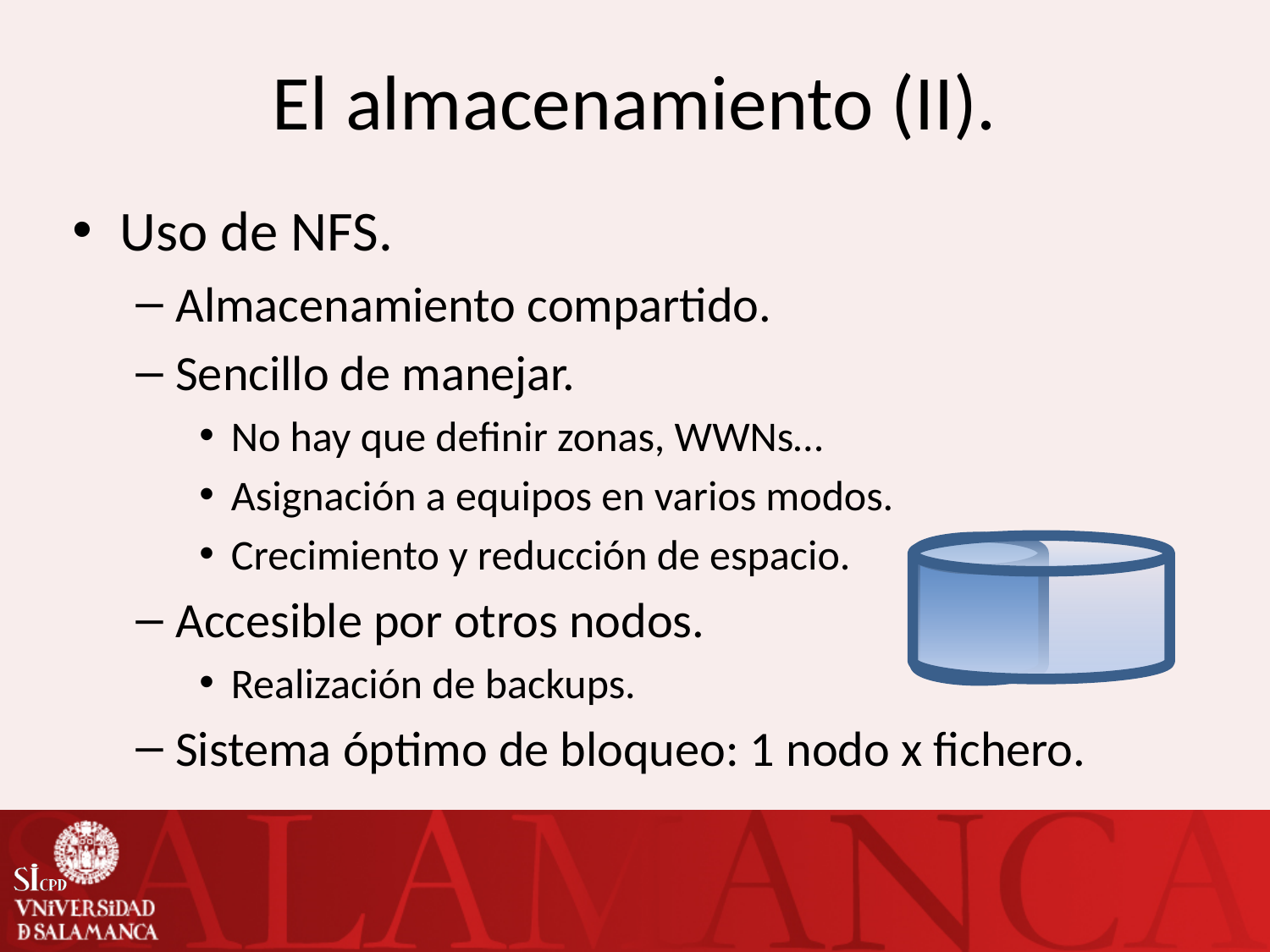

# El almacenamiento (II).
Uso de NFS.
Almacenamiento compartido.
Sencillo de manejar.
No hay que definir zonas, WWNs…
Asignación a equipos en varios modos.
Crecimiento y reducción de espacio.
Accesible por otros nodos.
Realización de backups.
Sistema óptimo de bloqueo: 1 nodo x fichero.